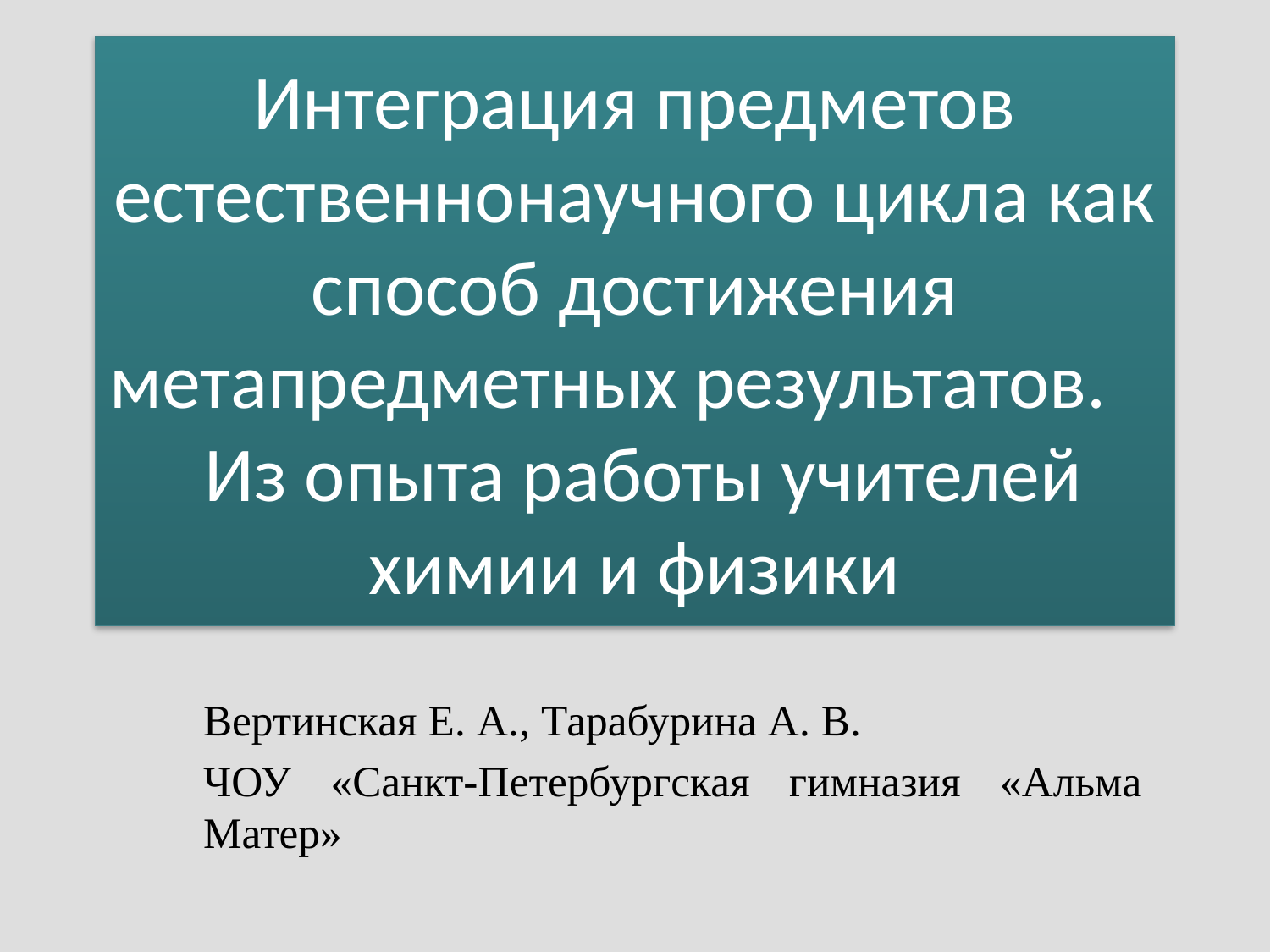

# Интеграция предметов естественнонаучного цикла как способ достижения метапредметных результатов.     Из опыта работы учителей химии и физики
Вертинская Е. А., Тарабурина А. В.
ЧОУ «Санкт-Петербургская гимназия «Альма Матер»